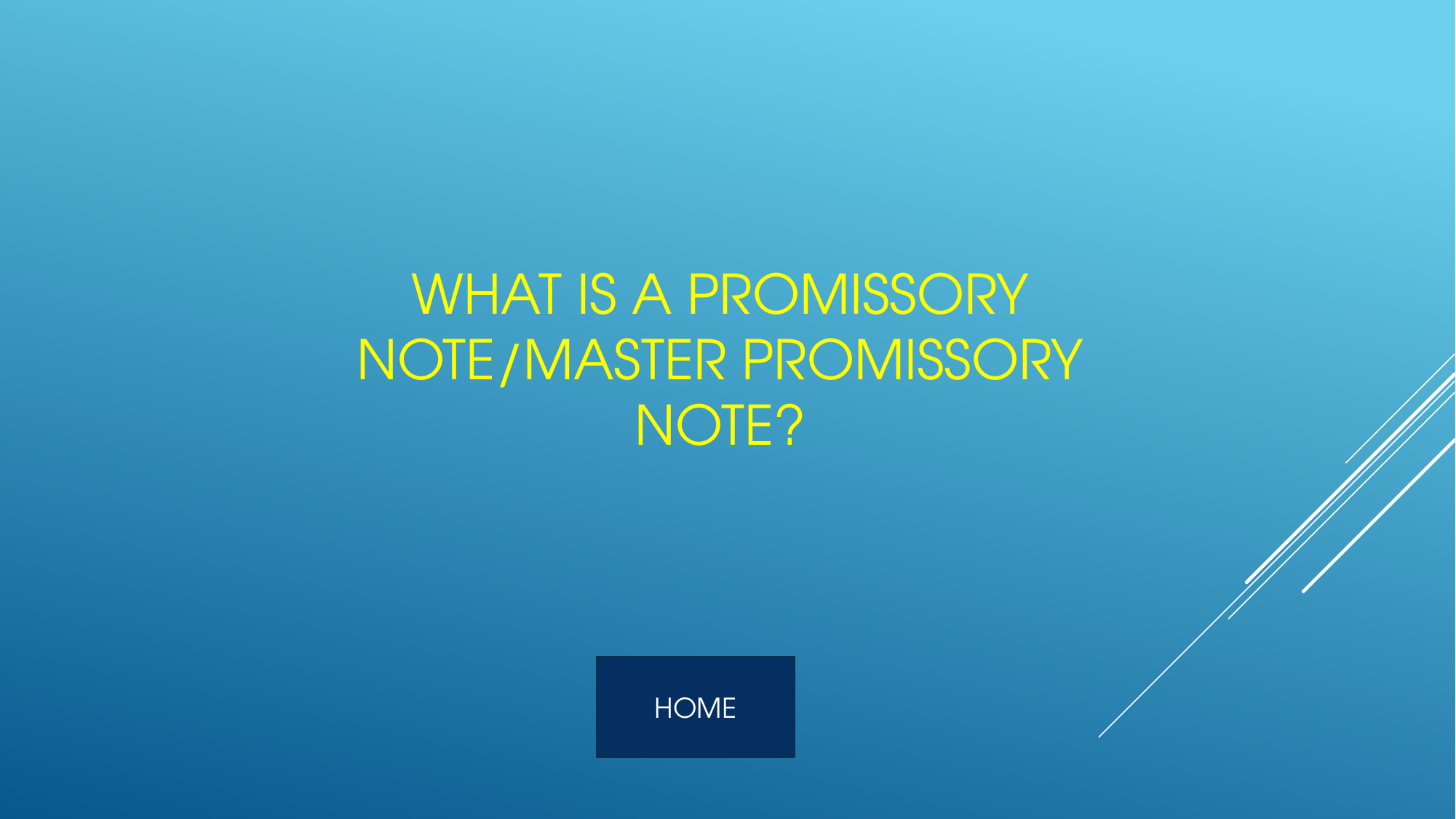

WHAT IS A PROMISSORY NOTE/MASTER PROMISSORY NOTE?